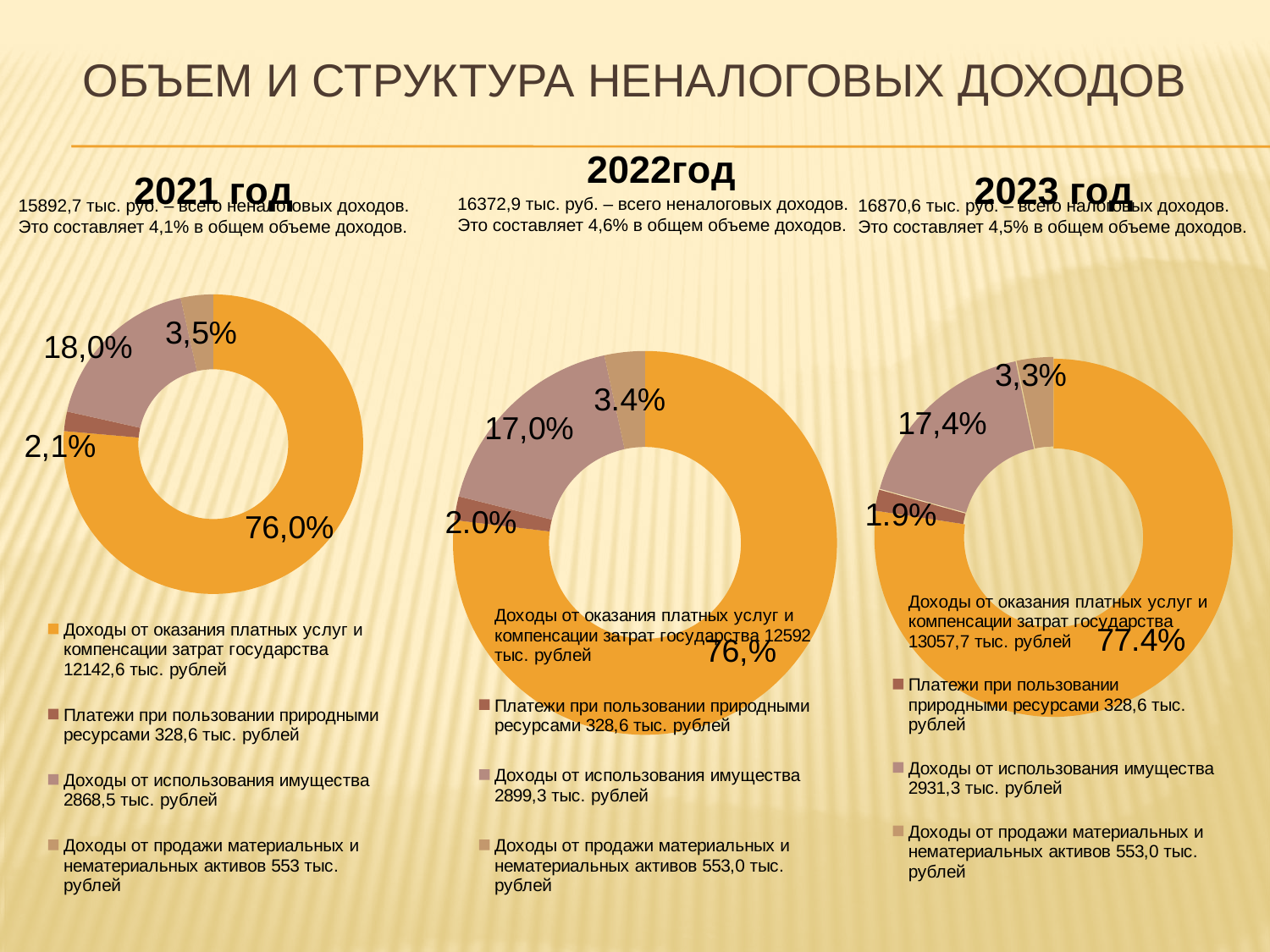

# Объем и структура неналоговых доходов

### Chart: 2022год

| Category | 2022 год |
|---|---|
| Доходы от оказания платных услуг и компенсации затрат государства 12592 тыс. рублей | 0.769000000000001 |
| Платежи при пользовании природными ресурсами 328,6 тыс. рублей | 0.02000000000000001 |
| Доходы от использования имущества 2899,3 тыс. рублей | 0.1770000000000002 |
| Доходы от продажи материальных и нематериальных активов 553,0 тыс. рублей | 0.034 |

### Chart: 2021 год

| Category | 2021 год |
|---|---|
| Доходы от оказания платных услуг и компенсации затрат государства 12142,6 тыс. рублей | 0.764000000000001 |
| Платежи при пользовании природными ресурсами 328,6 тыс. рублей | 0.02100000000000001 |
| Доходы от использования имущества 2868,5 тыс. рублей | 0.18000000000000022 |
| Доходы от продажи материальных и нематериальных активов 553 тыс. рублей | 0.03500000000000001 |

### Chart: 2023 год

| Category | 2023 год |
|---|---|
| Доходы от оказания платных услуг и компенсации затрат государства 13057,7 тыс. рублей | 0.774000000000001 |
| Платежи при пользовании природными ресурсами 328,6 тыс. рублей | 0.019000000000000027 |
| Доходы от использования имущества 2931,3 тыс. рублей | 0.17400000000000004 |
| Доходы от продажи материальных и нематериальных активов 553,0 тыс. рублей | 0.033 |
16372,9 тыс. руб. – всего неналоговых доходов.
Это составляет 4,6% в общем объеме доходов.
15892,7 тыс. руб. – всего неналоговых доходов.
Это составляет 4,1% в общем объеме доходов.
16870,6 тыс. руб. – всего налоговых доходов.
Это составляет 4,5% в общем объеме доходов.